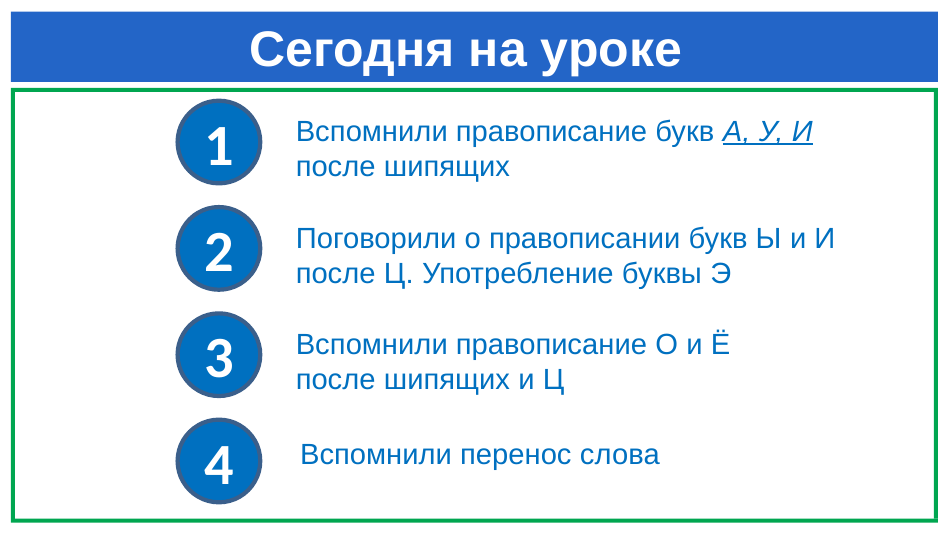

# Сегодня на уроке
1
Вспомнили правописание букв А, У, И после шипящих
2
Поговорили о правописании букв Ы и И после Ц. Употребление буквы Э
3
Вспомнили правописание О и Ё после шипящих и Ц
4
Вспомнили перенос слова